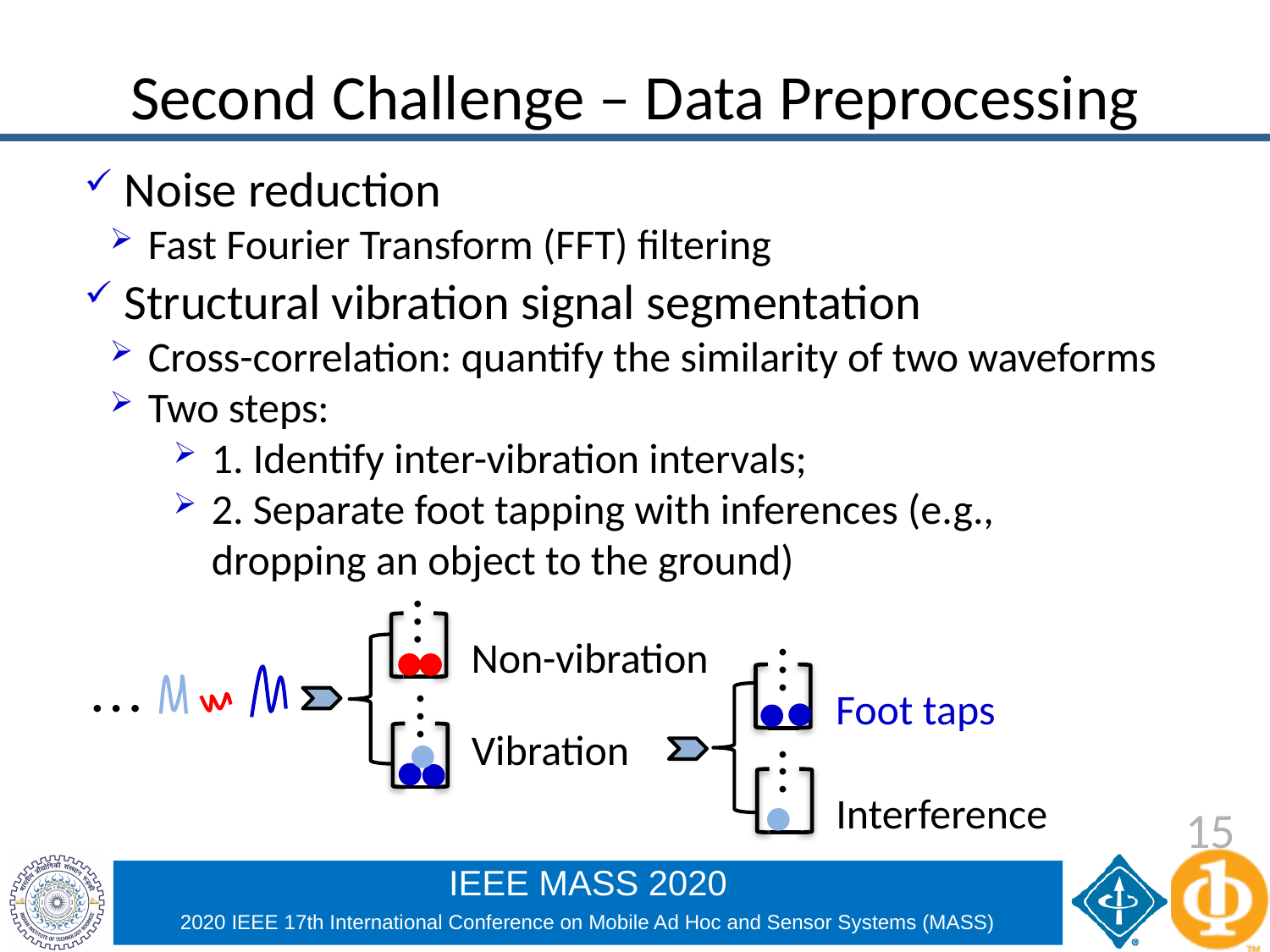

Second Challenge – Data Preprocessing
Noise reduction
Fast Fourier Transform (FFT) filtering
Structural vibration signal segmentation
Cross-correlation: quantify the similarity of two waveforms
Two steps:
1. Identify inter-vibration intervals;
2. Separate foot tapping with inferences (e.g., dropping an object to the ground)
   · · ·

Non-vibration

   · · ·

   · · ·

Vibration

   · · ·

Foot taps

Interference

   · · ·

15